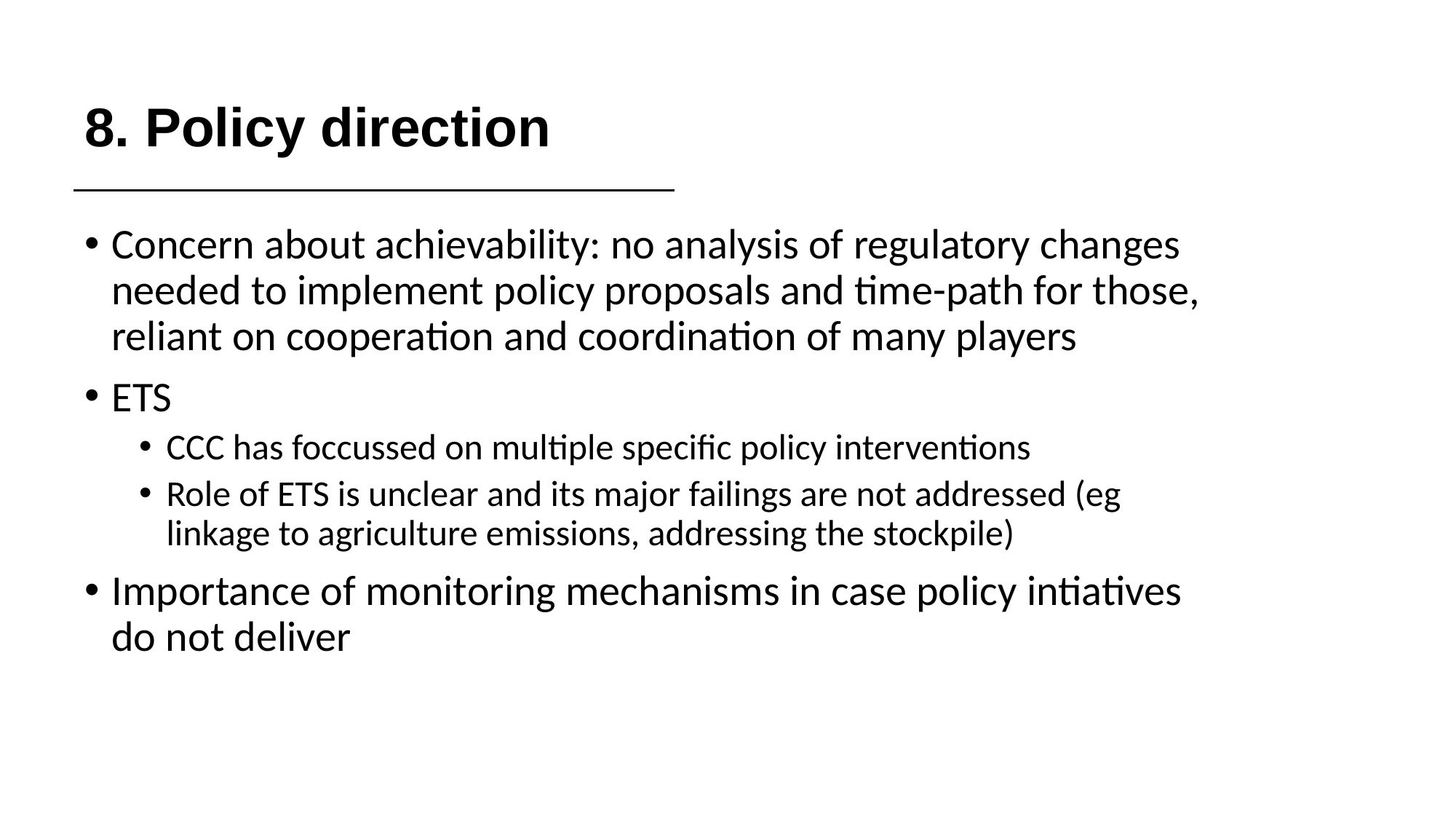

# 8. Policy direction
Concern about achievability: no analysis of regulatory changes needed to implement policy proposals and time-path for those, reliant on cooperation and coordination of many players
ETS
CCC has foccussed on multiple specific policy interventions
Role of ETS is unclear and its major failings are not addressed (eg linkage to agriculture emissions, addressing the stockpile)
Importance of monitoring mechanisms in case policy intiatives do not deliver